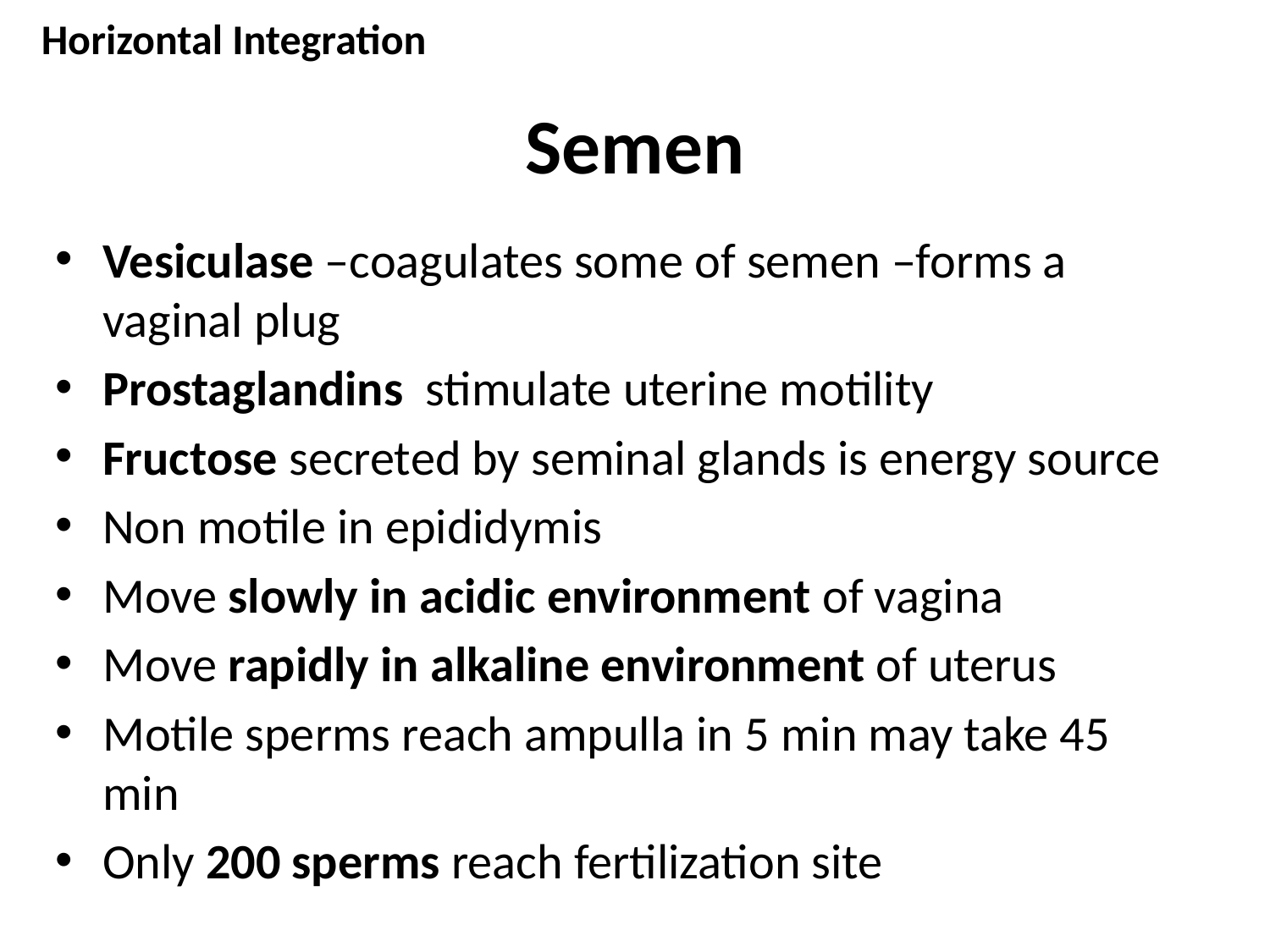

Horizontal Integration
# Semen
Vesiculase –coagulates some of semen –forms a vaginal plug
Prostaglandins  stimulate uterine motility
Fructose secreted by seminal glands is energy source
Non motile in epididymis
Move slowly in acidic environment of vagina
Move rapidly in alkaline environment of uterus
Motile sperms reach ampulla in 5 min may take 45 min
Only 200 sperms reach fertilization site